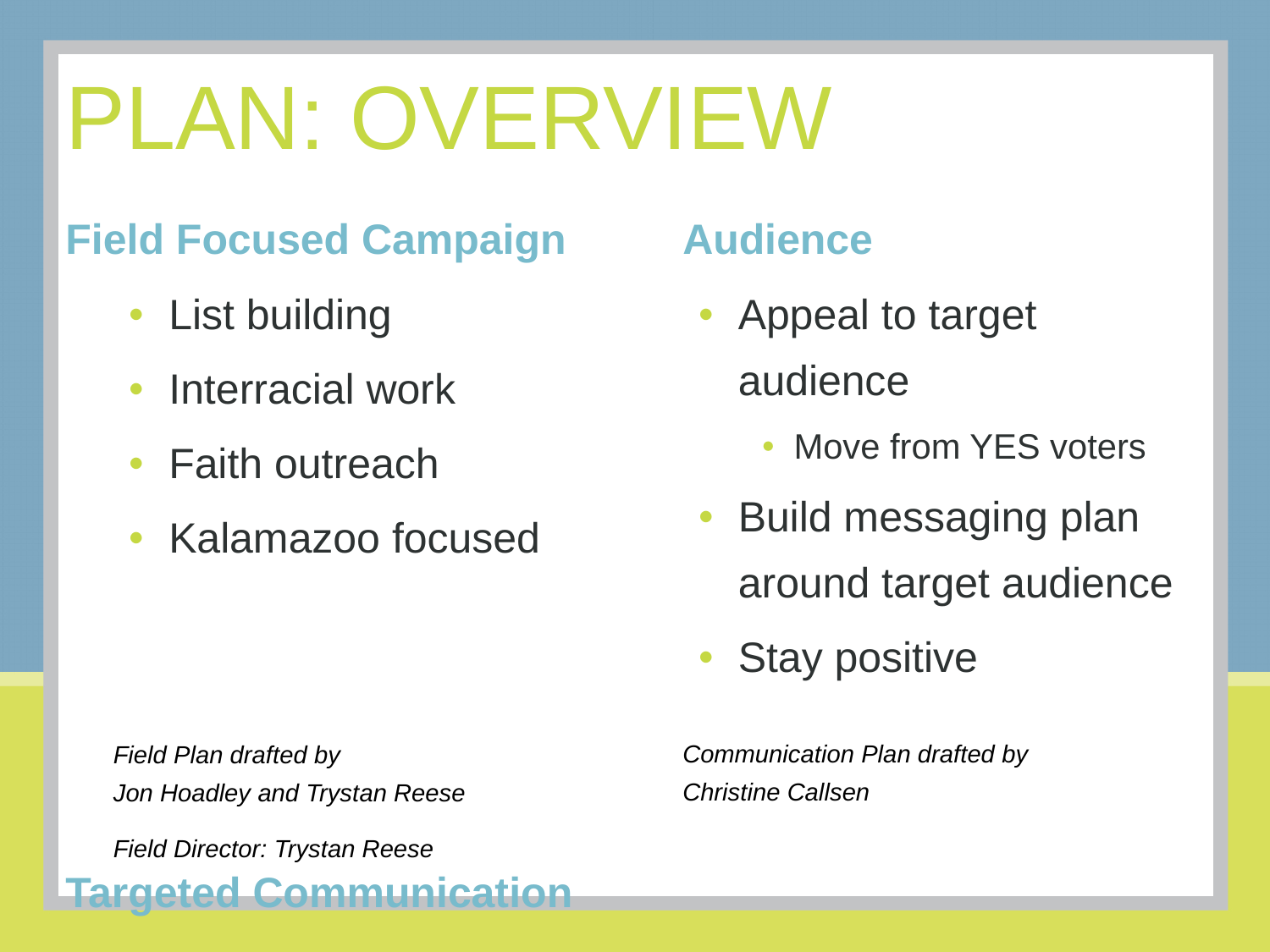

# Plan: overview

Field Focused Campaign
List building
Interracial work
Faith outreach
Kalamazoo focused

	Field Plan drafted by                                         Jon Hoadley and Trystan Reese

	Field Director: Trystan Reese
Targeted Communication Audience
Appeal to target audience
Move from YES voters
Build messaging plan around target audience
Stay positive

	Communication Plan drafted by           	Christine Callsen